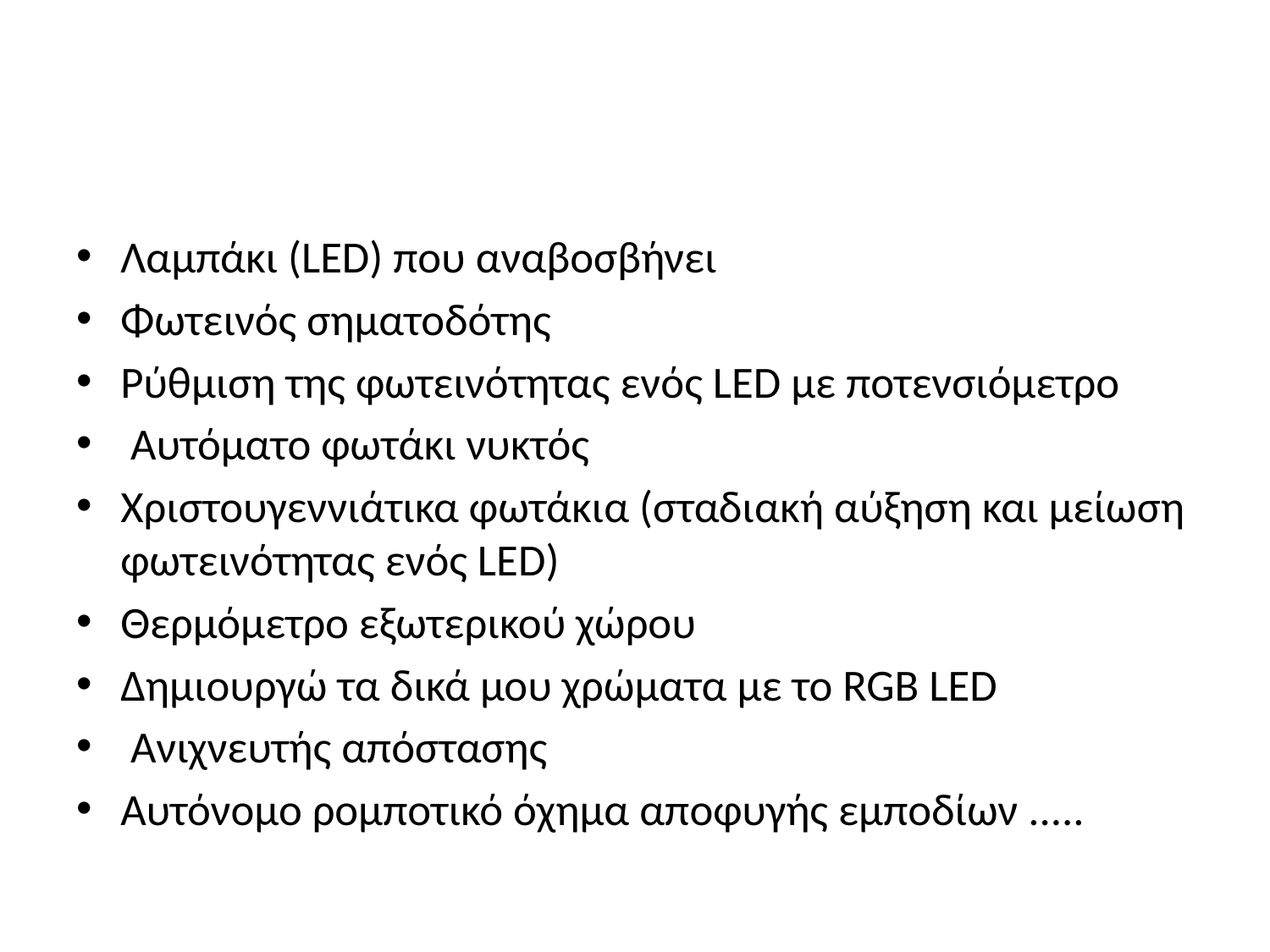

#
Λαμπάκι (LED) που αναβοσβήνει
Φωτεινός σηματοδότης
Ρύθμιση της φωτεινότητας ενός LED με ποτενσιόμετρο
 Αυτόματο φωτάκι νυκτός
Χριστουγεννιάτικα φωτάκια (σταδιακή αύξηση και μείωση φωτεινότητας ενός LED)
Θερμόμετρο εξωτερικού χώρου
Δημιουργώ τα δικά μου χρώματα με το RGB LED
 Ανιχνευτής απόστασης
Αυτόνομο ρομποτικό όχημα αποφυγής εμποδίων .....